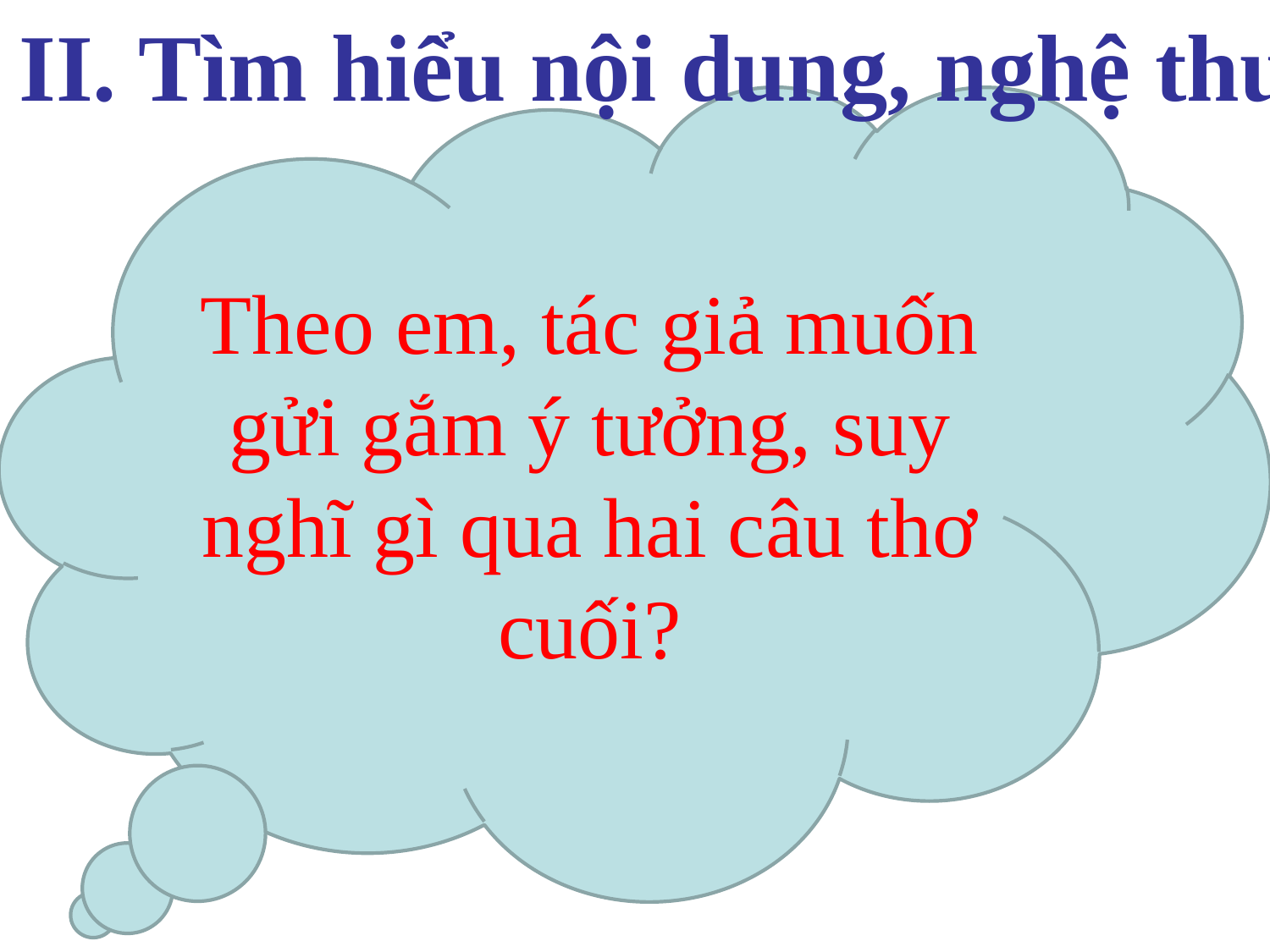

II. Tìm hiểu nội dung, nghệ thuật
Theo em, tác giả muốn gửi gắm ý tưởng, suy nghĩ gì qua hai câu thơ cuối?